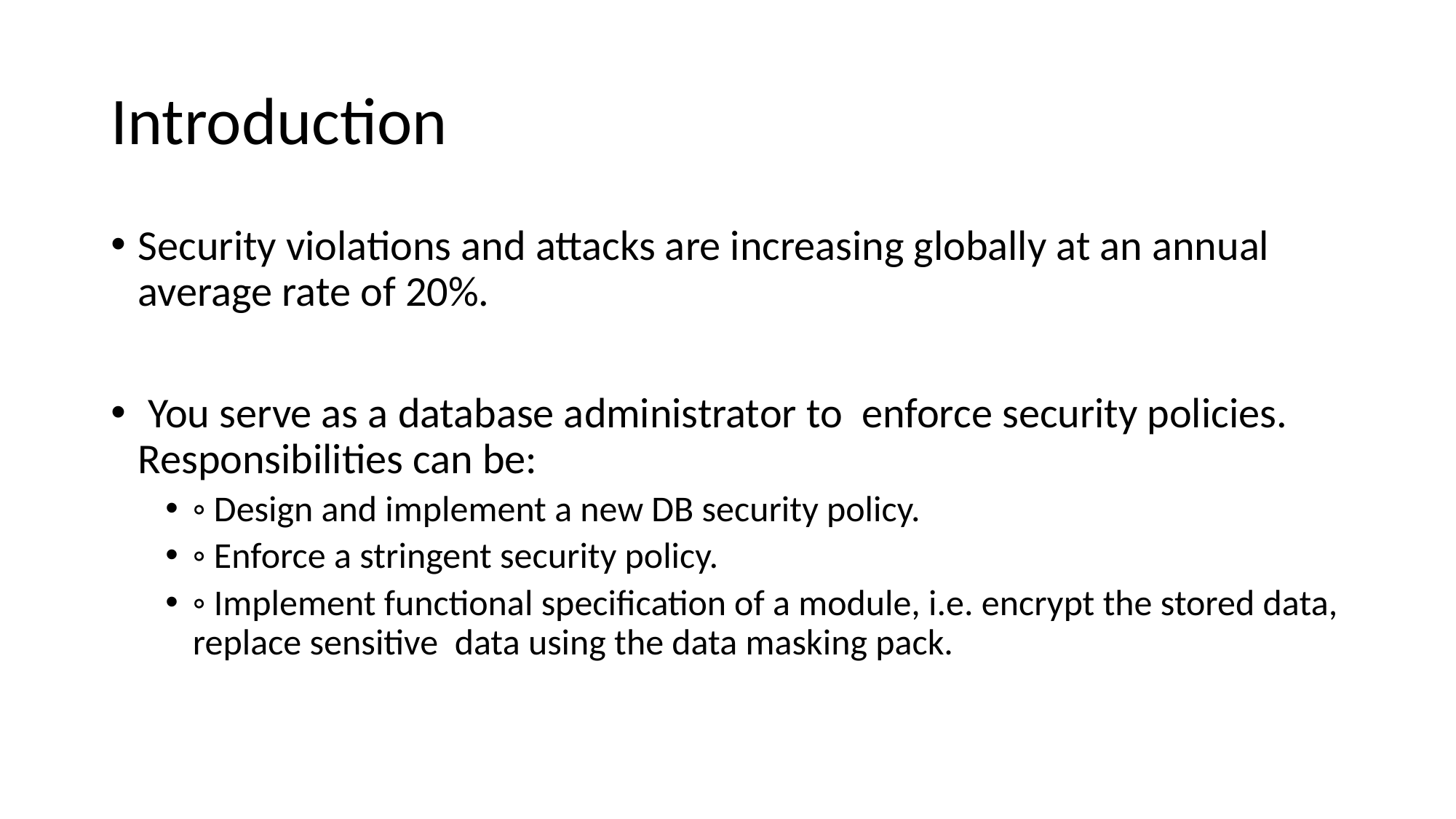

# Introduction
Security violations and attacks are increasing globally at an annual average rate of 20%.

 You serve as a database administrator to  enforce security policies. Responsibilities can be:
◦ Design and implement a new DB security policy.
◦ Enforce a stringent security policy.
◦ Implement functional specification of a module, i.e. encrypt the stored data, replace sensitive  data using the data masking pack.